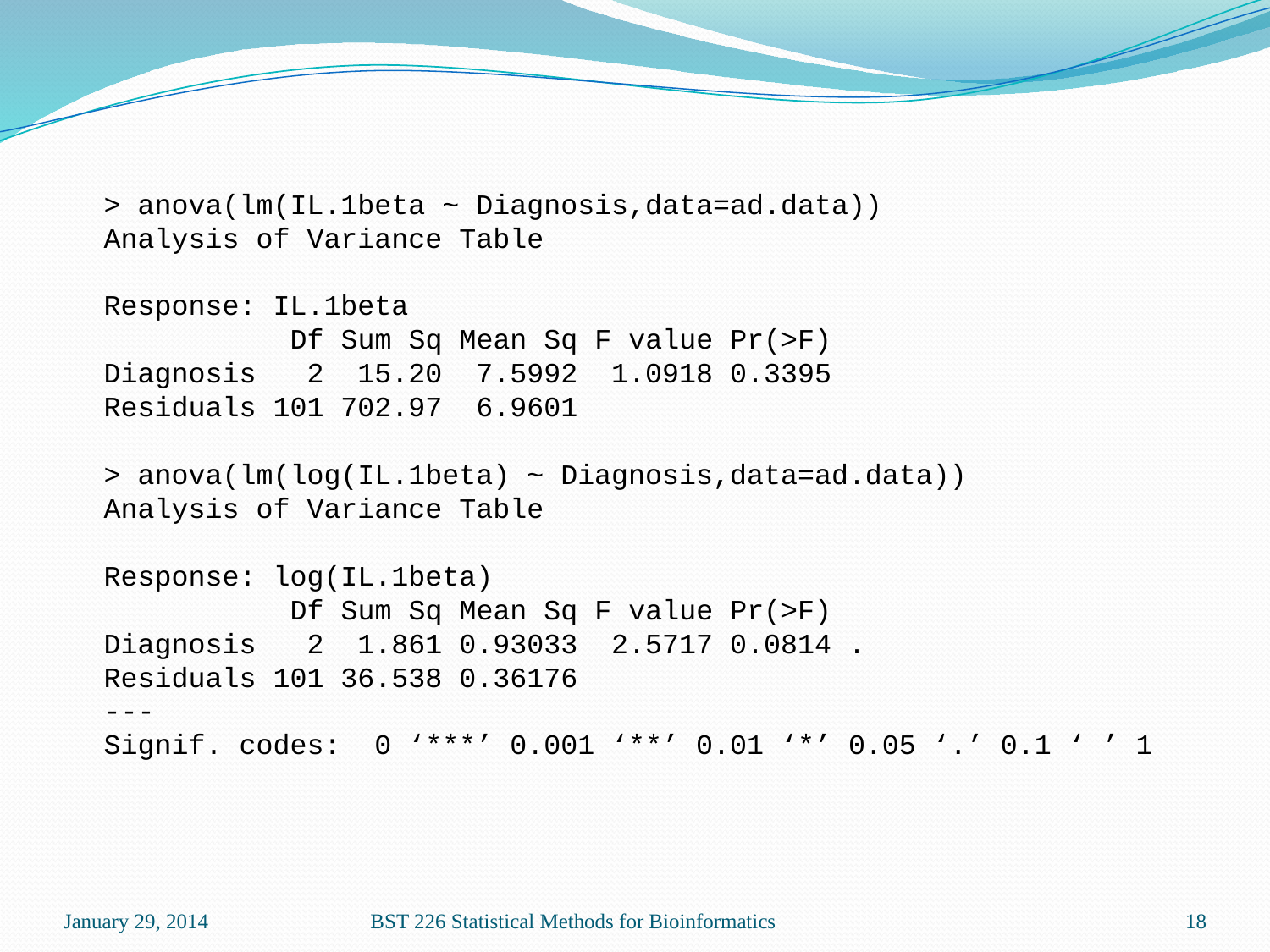

> anova(lm(IL.1beta ~ Diagnosis,data=ad.data))
Analysis of Variance Table

Response: IL.1beta
           Df Sum Sq Mean Sq F value Pr(>F)
Diagnosis   2  15.20  7.5992  1.0918 0.3395
Residuals 101 702.97  6.9601

> anova(lm(log(IL.1beta) ~ Diagnosis,data=ad.data))
Analysis of Variance Table

Response: log(IL.1beta)
           Df Sum Sq Mean Sq F value Pr(>F)
Diagnosis   2  1.861 0.93033  2.5717 0.0814 .
Residuals 101 36.538 0.36176
---
Signif. codes:  0 ‘***’ 0.001 ‘**’ 0.01 ‘*’ 0.05 ‘.’ 0.1 ‘ ’ 1
January 29, 2014
BST 226 Statistical Methods for Bioinformatics
18